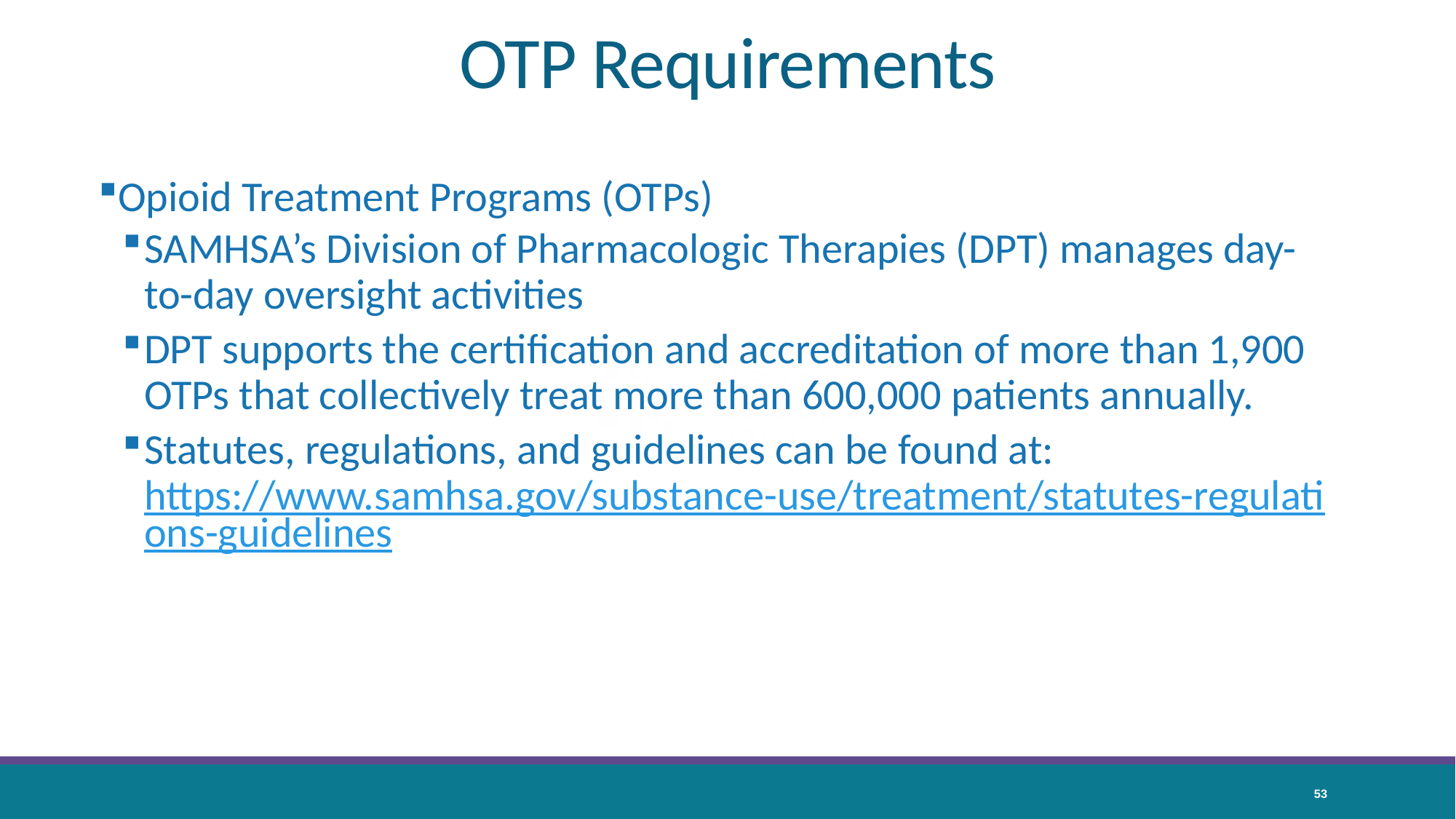

# OTP Requirements
Opioid Treatment Programs (OTPs)
SAMHSA’s Division of Pharmacologic Therapies (DPT) manages day-to-day oversight activities
DPT supports the certification and accreditation of more than 1,900 OTPs that collectively treat more than 600,000 patients annually.
Statutes, regulations, and guidelines can be found at: https://www.samhsa.gov/substance-use/treatment/statutes-regulations-guidelines
53